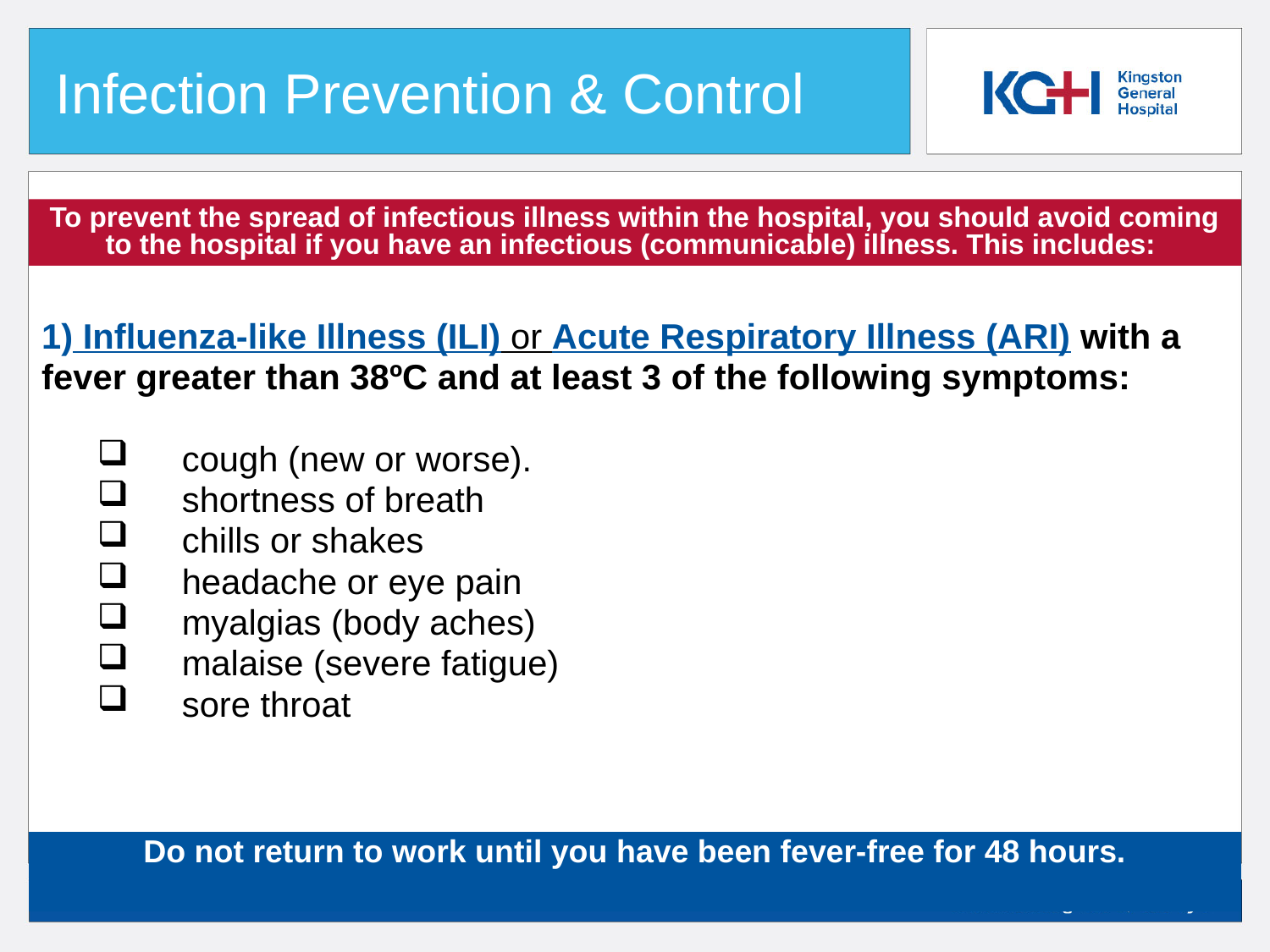

# Infection Prevention & Control
To prevent the spread of infectious illness within the hospital, you should avoid coming to the hospital if you have an infectious (communicable) illness. This includes:

1) Influenza-like Illness (ILI) or Acute Respiratory Illness (ARI) with a
fever greater than 38ºC and at least 3 of the following symptoms:

cough (new or worse).
shortness of breath
chills or shakes
headache or eye pain
myalgias (body aches)
malaise (severe fatigue)
sore throat

Do not return to work until you have been fever-free for 48 hours.